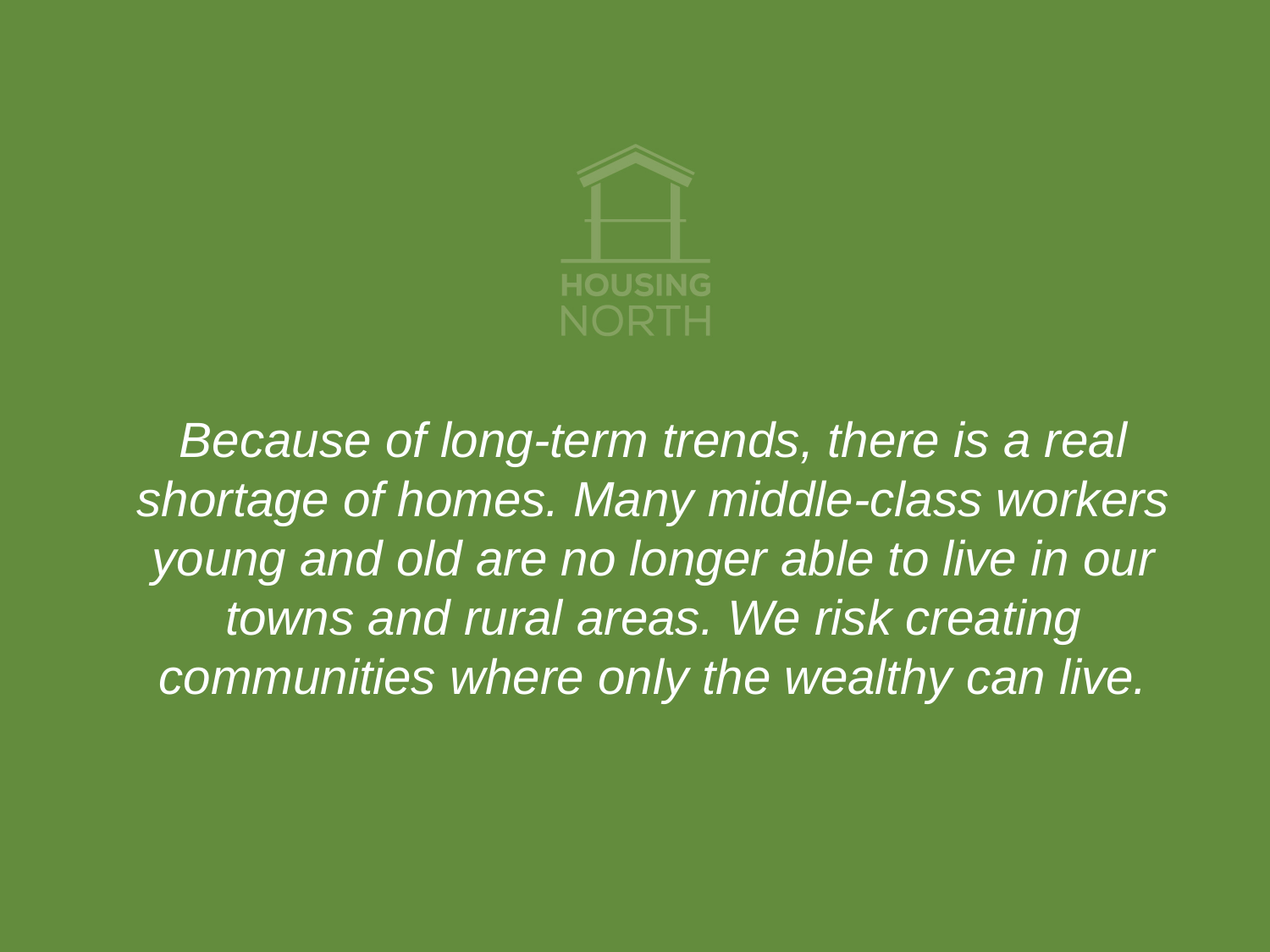

Because of long-term trends, there is a real shortage of homes. Many middle-class workers young and old are no longer able to live in our towns and rural areas. We risk creating communities where only the wealthy can live.